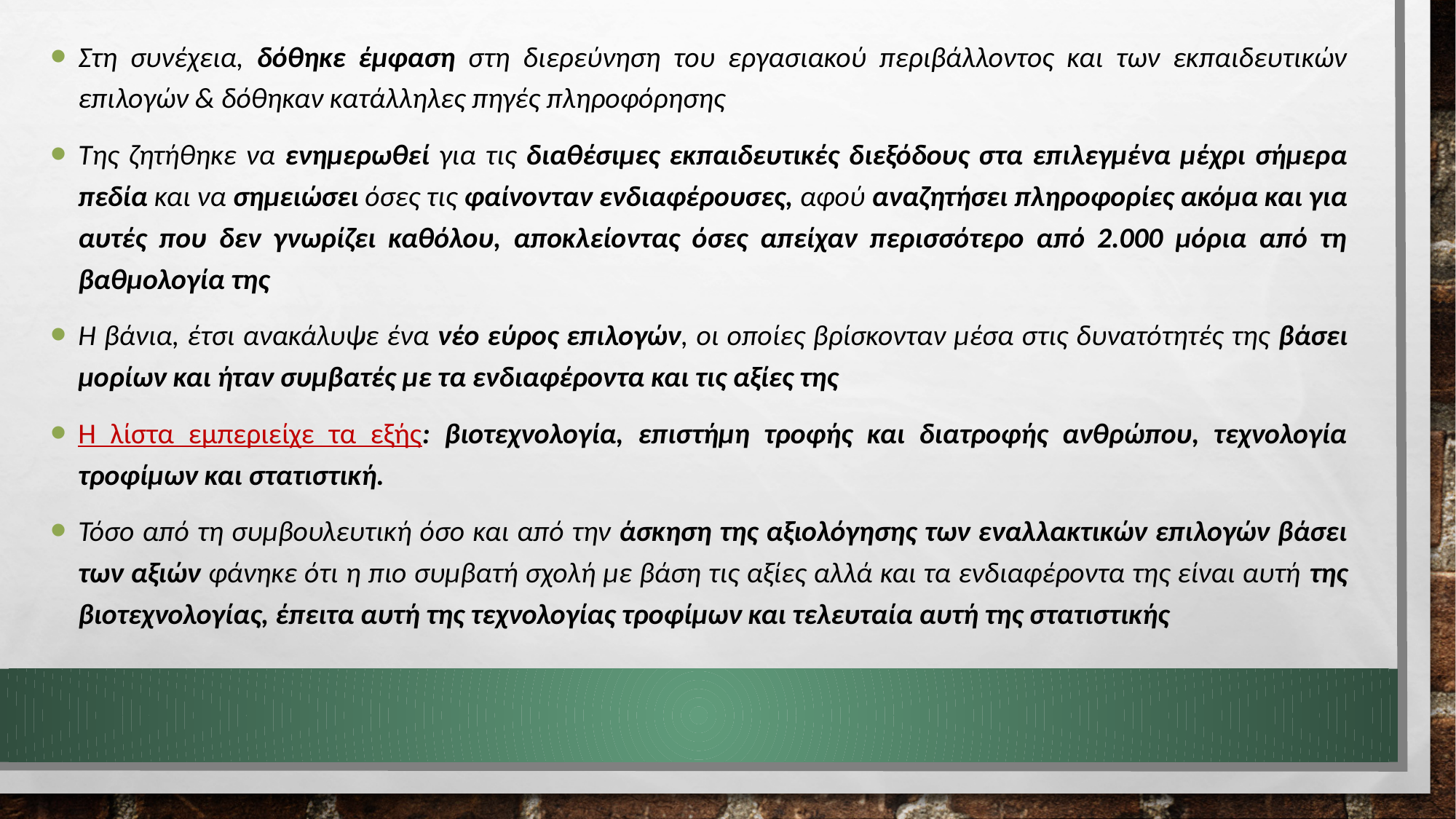

Στη συνέχεια, δόθηκε έμφαση στη διερεύνηση του εργασιακού περιβάλλοντος και των εκπαιδευτικών επιλογών & δόθηκαν κατάλληλες πηγές πληροφόρησης
Της ζητήθηκε να ενημερωθεί για τις διαθέσιμες εκπαιδευτικές διεξόδους στα επιλεγμένα μέχρι σήμερα πεδία και να σημειώσει όσες τις φαίνονταν ενδιαφέρουσες, αφού αναζητήσει πληροφορίες ακόμα και για αυτές που δεν γνωρίζει καθόλου, αποκλείοντας όσες απείχαν περισσότερο από 2.000 μόρια από τη βαθμολογία της
Η βάνια, έτσι ανακάλυψε ένα νέο εύρος επιλογών, οι οποίες βρίσκονταν μέσα στις δυνατότητές της βάσει μορίων και ήταν συμβατές με τα ενδιαφέροντα και τις αξίες της
Η λίστα εμπεριείχε τα εξής: βιοτεχνολογία, επιστήμη τροφής και διατροφής ανθρώπου, τεχνολογία τροφίμων και στατιστική.
Τόσο από τη συμβουλευτική όσο και από την άσκηση της αξιολόγησης των εναλλακτικών επιλογών βάσει των αξιών φάνηκε ότι η πιο συμβατή σχολή με βάση τις αξίες αλλά και τα ενδιαφέροντα της είναι αυτή της βιοτεχνολογίας, έπειτα αυτή της τεχνολογίας τροφίμων και τελευταία αυτή της στατιστικής